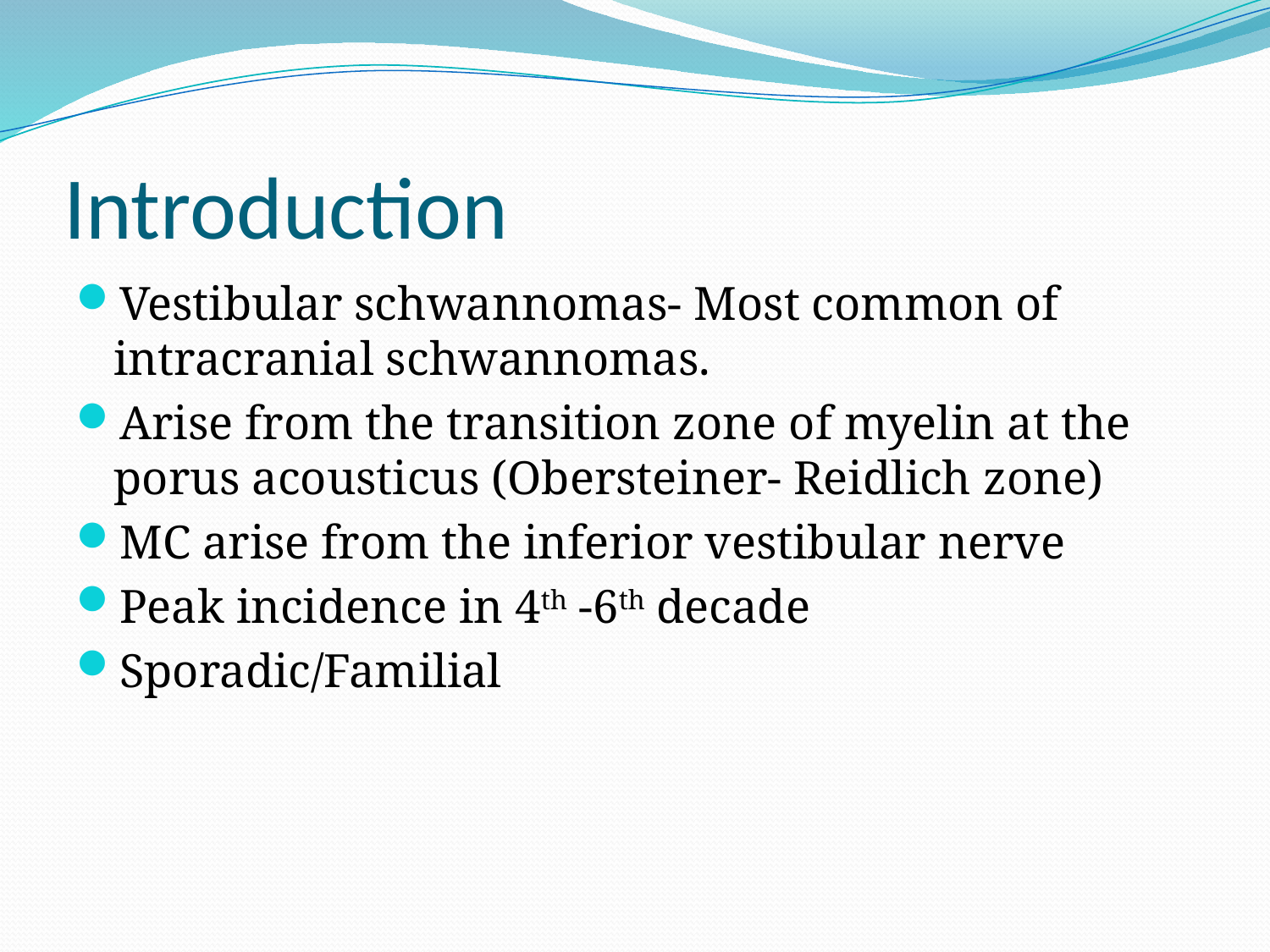

# Introduction
Vestibular schwannomas- Most common of intracranial schwannomas.
Arise from the transition zone of myelin at the porus acousticus (Obersteiner- Reidlich zone)
MC arise from the inferior vestibular nerve
Peak incidence in 4th -6th decade
Sporadic/Familial